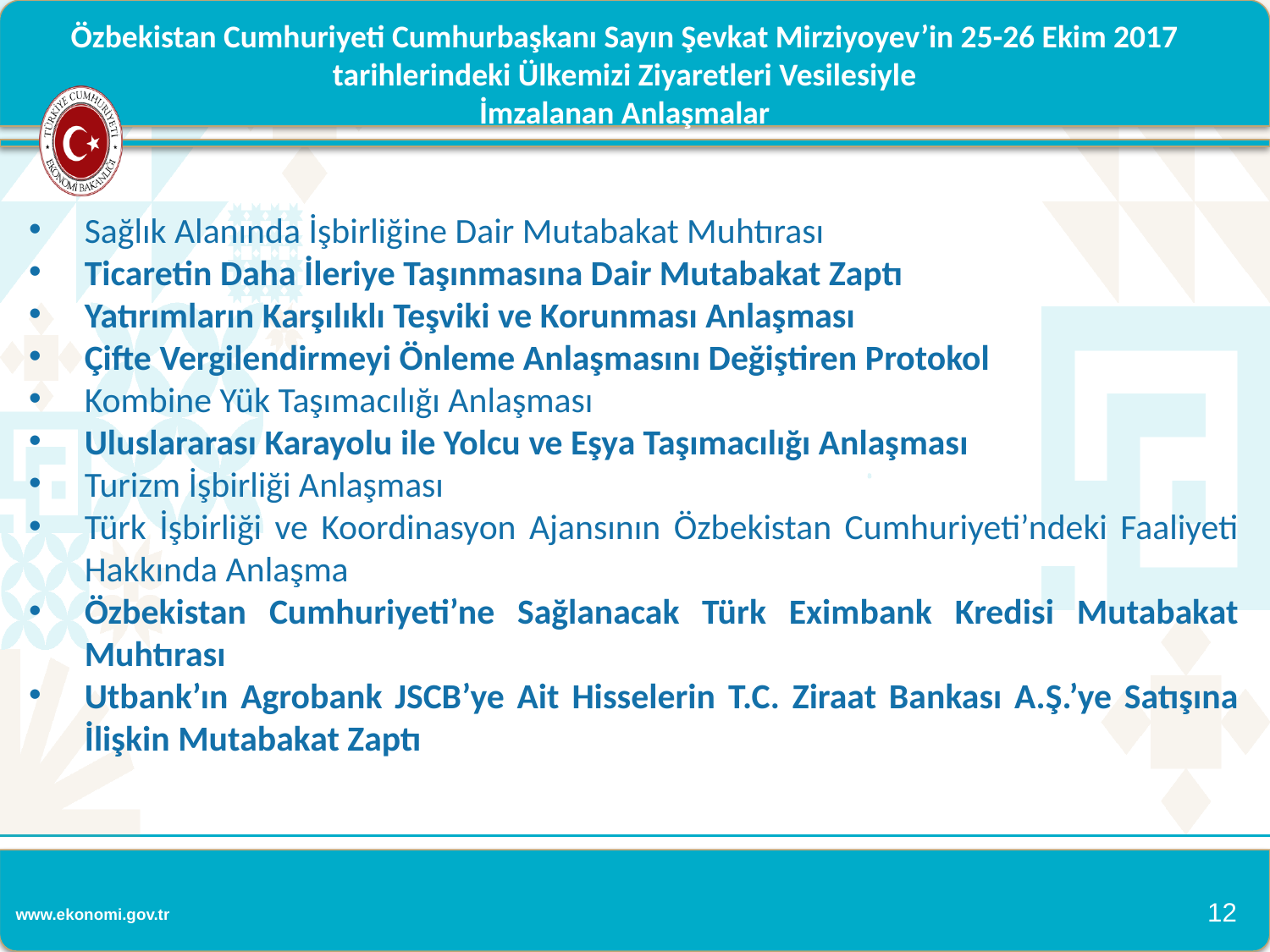

Özbekistan Cumhuriyeti Cumhurbaşkanı Sayın Şevkat Mirziyoyev’in 25-26 Ekim 2017 tarihlerindeki Ülkemizi Ziyaretleri Vesilesiyle
İmzalanan Anlaşmalar

Sağlık Alanında İşbirliğine Dair Mutabakat Muhtırası
Ticaretin Daha İleriye Taşınmasına Dair Mutabakat Zaptı
Yatırımların Karşılıklı Teşviki ve Korunması Anlaşması
Çifte Vergilendirmeyi Önleme Anlaşmasını Değiştiren Protokol
Kombine Yük Taşımacılığı Anlaşması
Uluslararası Karayolu ile Yolcu ve Eşya Taşımacılığı Anlaşması
Turizm İşbirliği Anlaşması
Türk İşbirliği ve Koordinasyon Ajansının Özbekistan Cumhuriyeti’ndeki Faaliyeti Hakkında Anlaşma
Özbekistan Cumhuriyeti’ne Sağlanacak Türk Eximbank Kredisi Mutabakat Muhtırası
Utbank’ın Agrobank JSCB’ye Ait Hisselerin T.C. Ziraat Bankası A.Ş.’ye Satışına İlişkin Mutabakat Zaptı

12
www.ekonomi.gov.tr